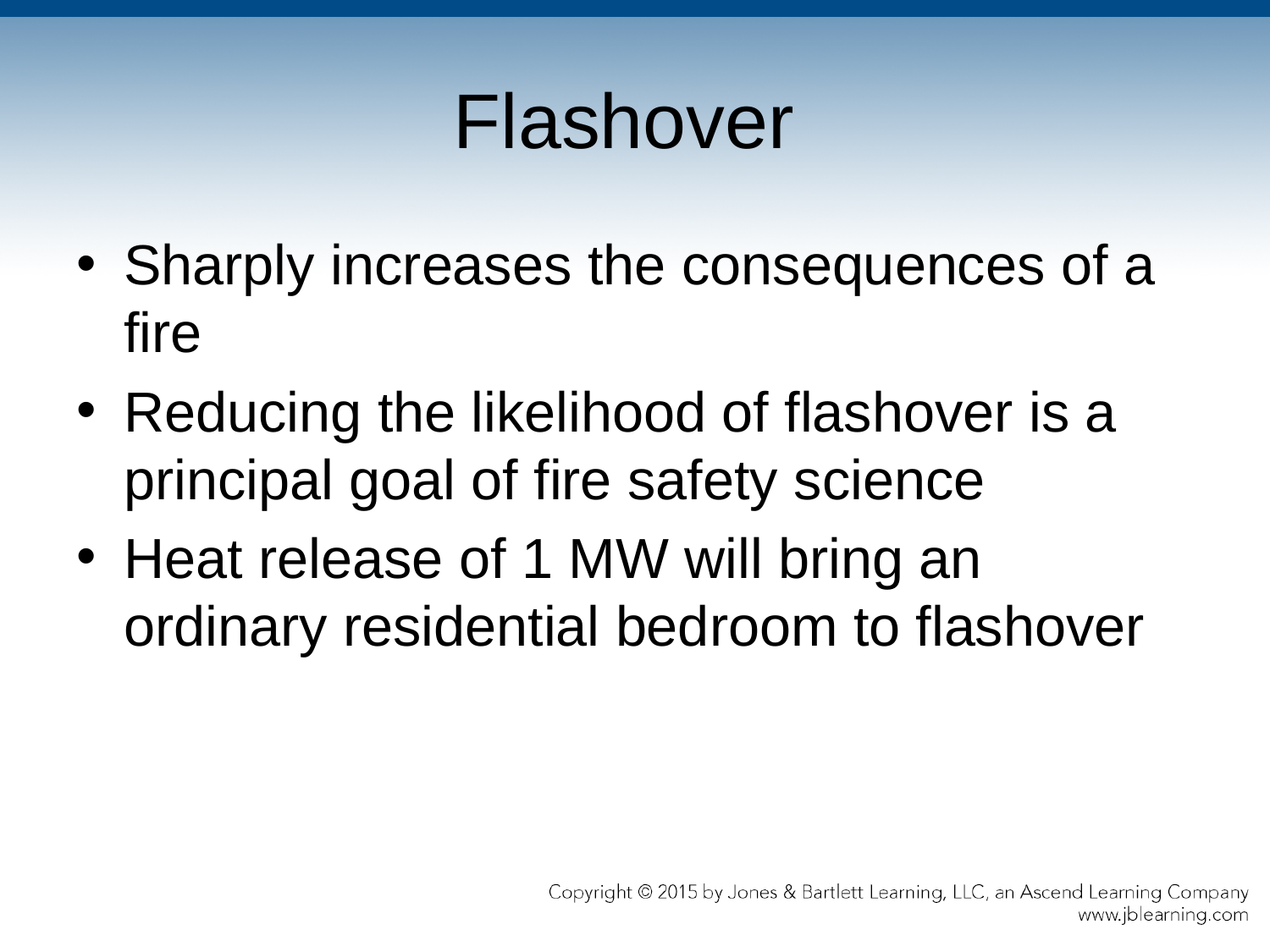

# Flashover
Sharply increases the consequences of a fire
Reducing the likelihood of flashover is a principal goal of fire safety science
Heat release of 1 MW will bring an ordinary residential bedroom to flashover